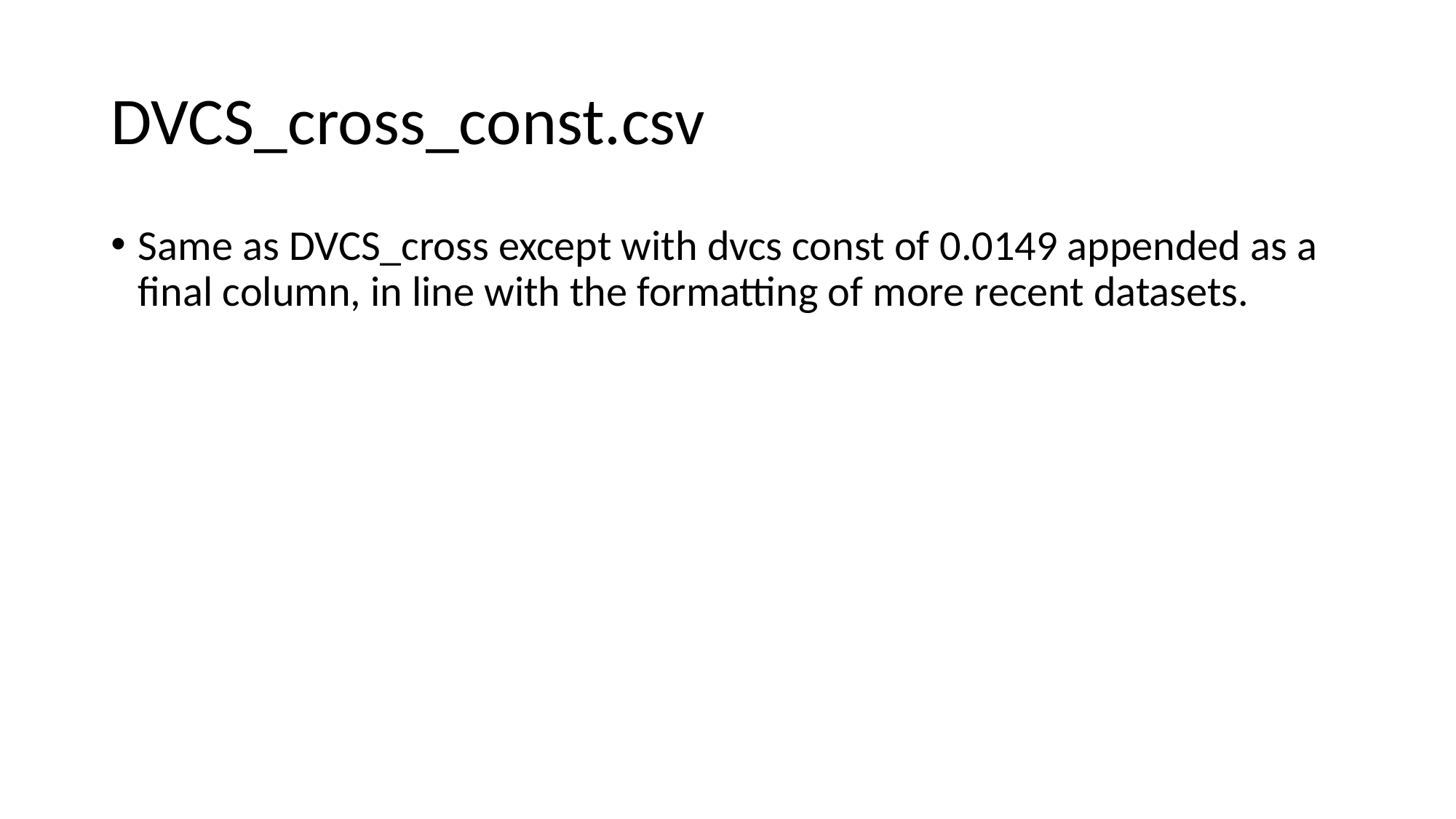

# DVCS_cross_const.csv
Same as DVCS_cross except with dvcs const of 0.0149 appended as a final column, in line with the formatting of more recent datasets.